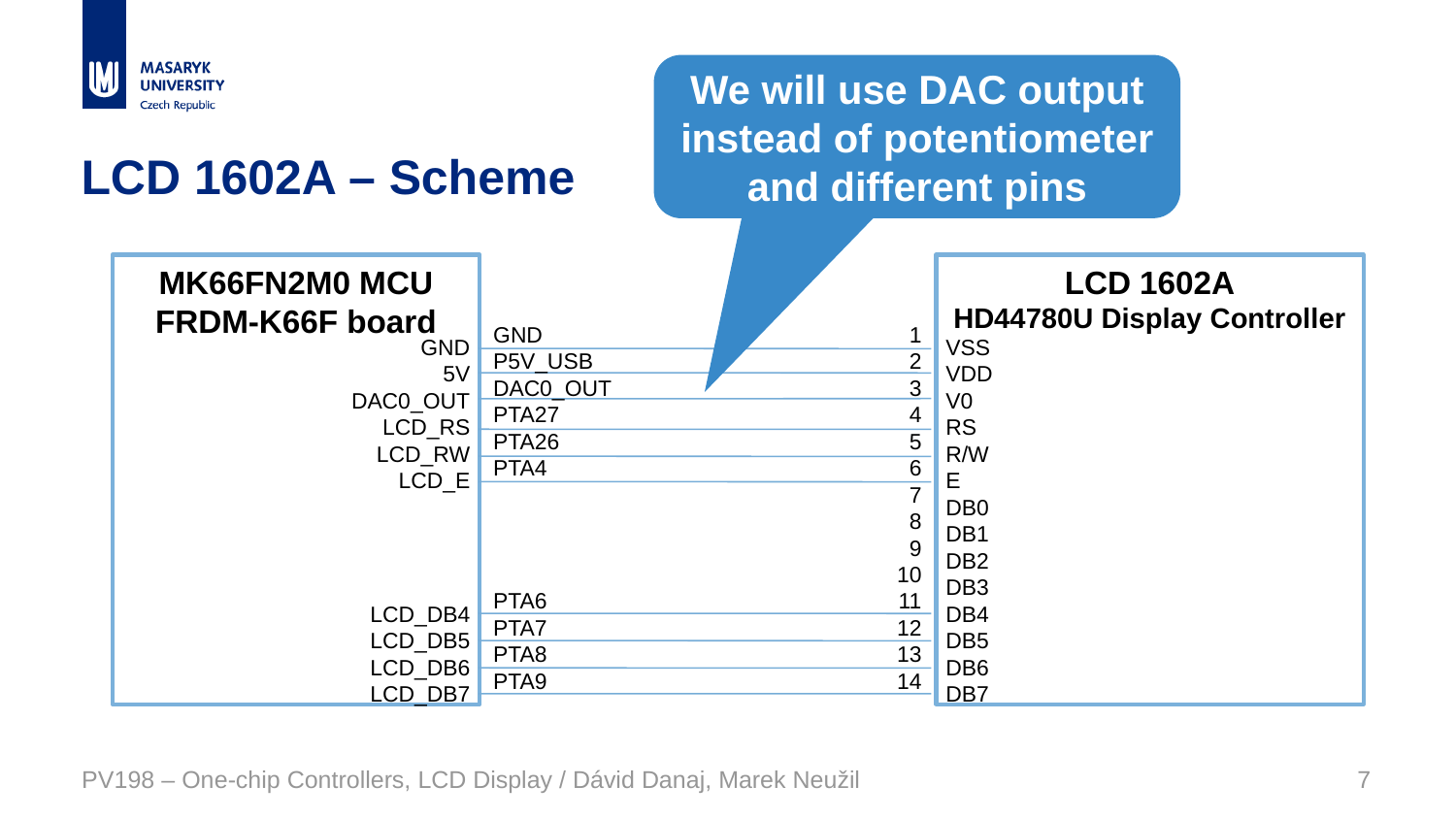

We will use DAC output instead of potentiometer and different pins
# LCD 1602A – Scheme
LCD 1602A
HD44780U Display Controller

MK66FN2M0 MCU
FRDM-K66F board

GND
P5V_USB
DAC0_OUT
PTA27
PTA26
PTA4

PTA6
PTA7
PTA8
PTA9
1
2
3
4
5
6
7
8
9
10
11
12
13
14
GND
5V
DAC0_OUT
LCD_RS
LCD_RW
LCD_E

LCD_DB4
LCD_DB5
LCD_DB6
LCD_DB7
VSS
VDD
V0
RS
R/W
E
DB0
DB1
DB2
DB3
DB4
DB5
DB6
DB7

PV198 – One-chip Controllers, LCD Display / Dávid Danaj, Marek Neužil
7